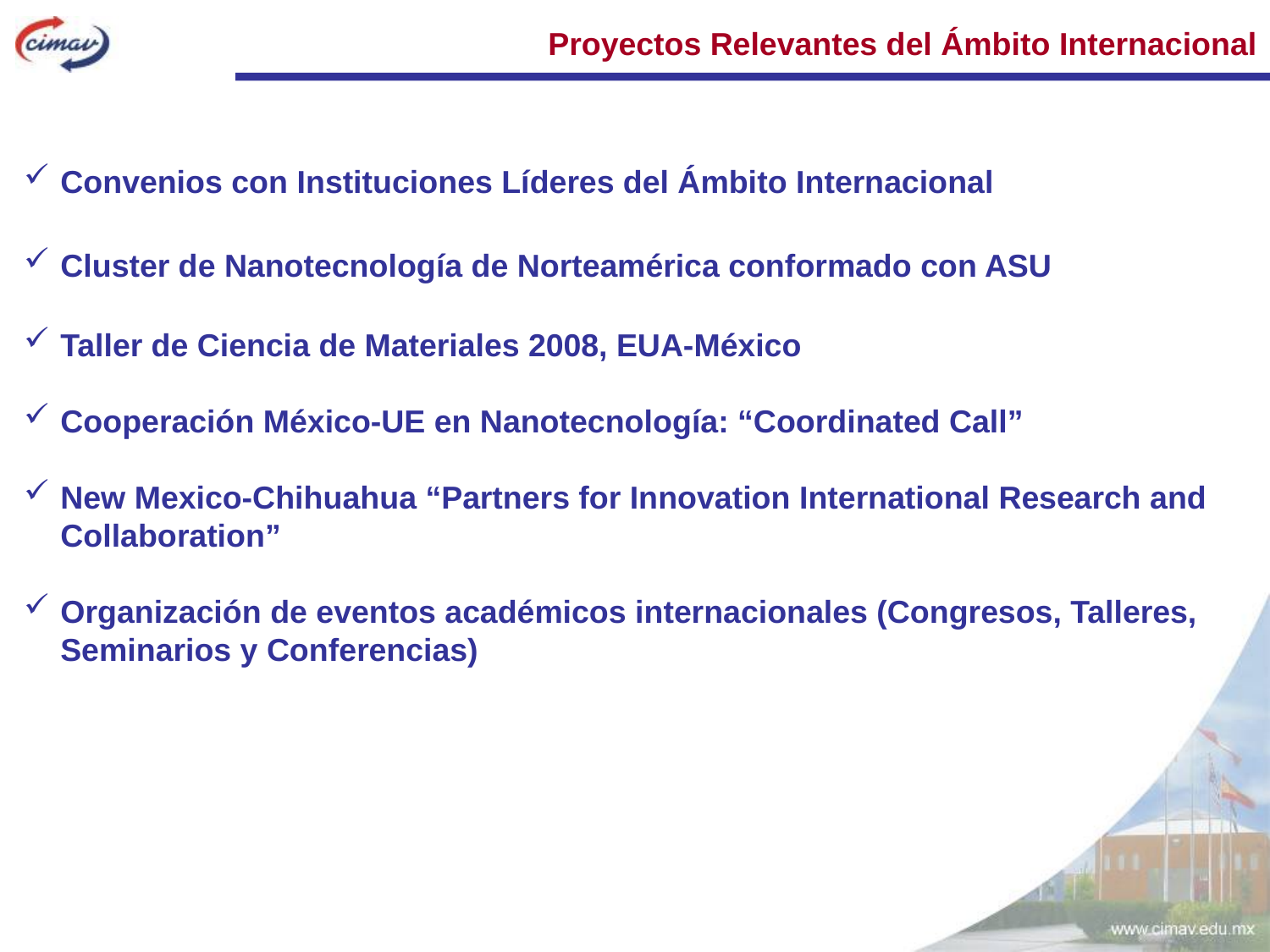

Proyectos Relevantes del Ámbito Internacional
Convenios con Instituciones Líderes del Ámbito Internacional

Cluster de Nanotecnología de Norteamérica conformado con ASU

Taller de Ciencia de Materiales 2008, EUA-México

Cooperación México-UE en Nanotecnología: “Coordinated Call”

New Mexico-Chihuahua “Partners for Innovation International Research and Collaboration”

Organización de eventos académicos internacionales (Congresos, Talleres, Seminarios y Conferencias)